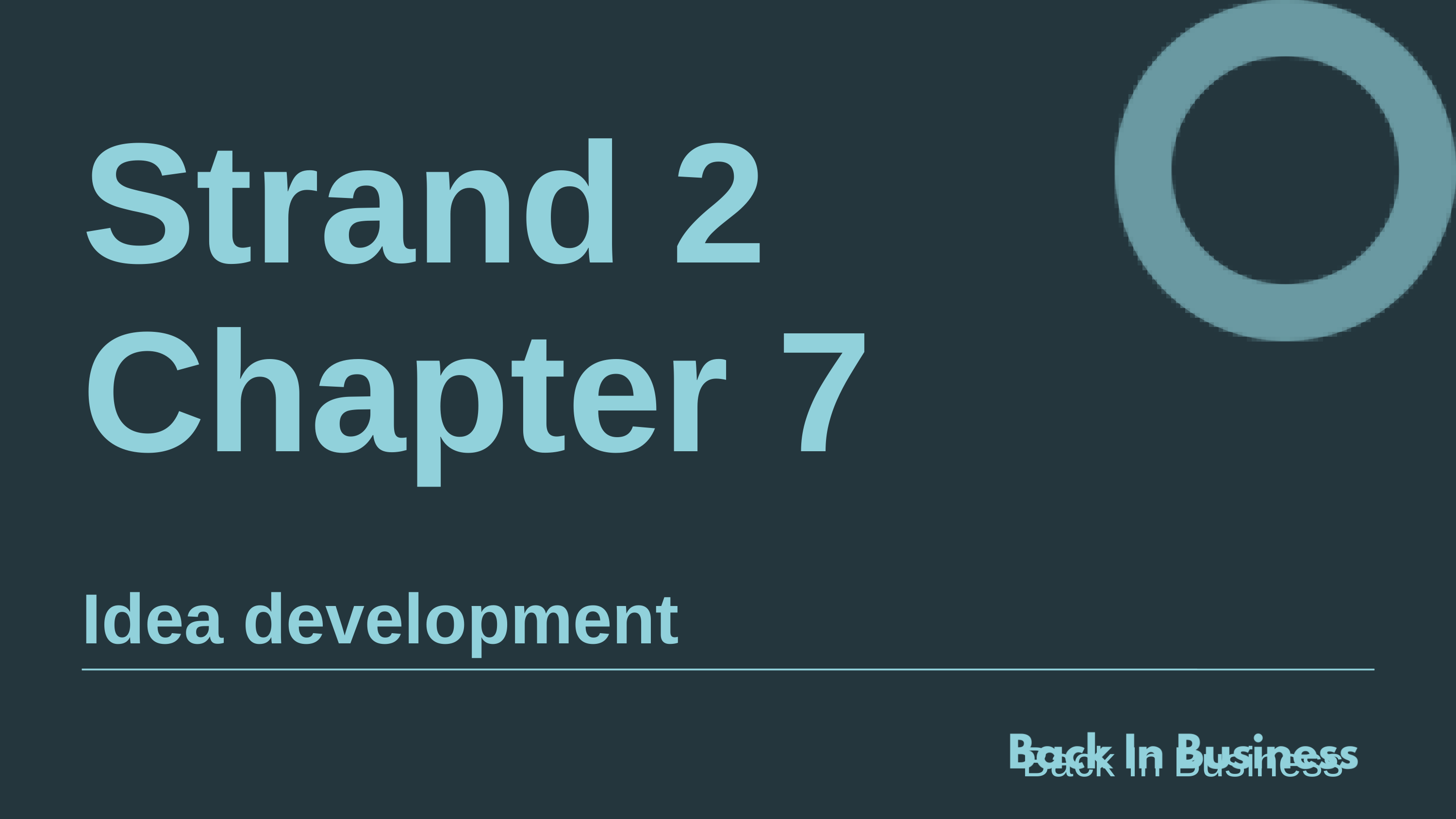

Strand 2
Chapter 7
Idea development

Back In Business